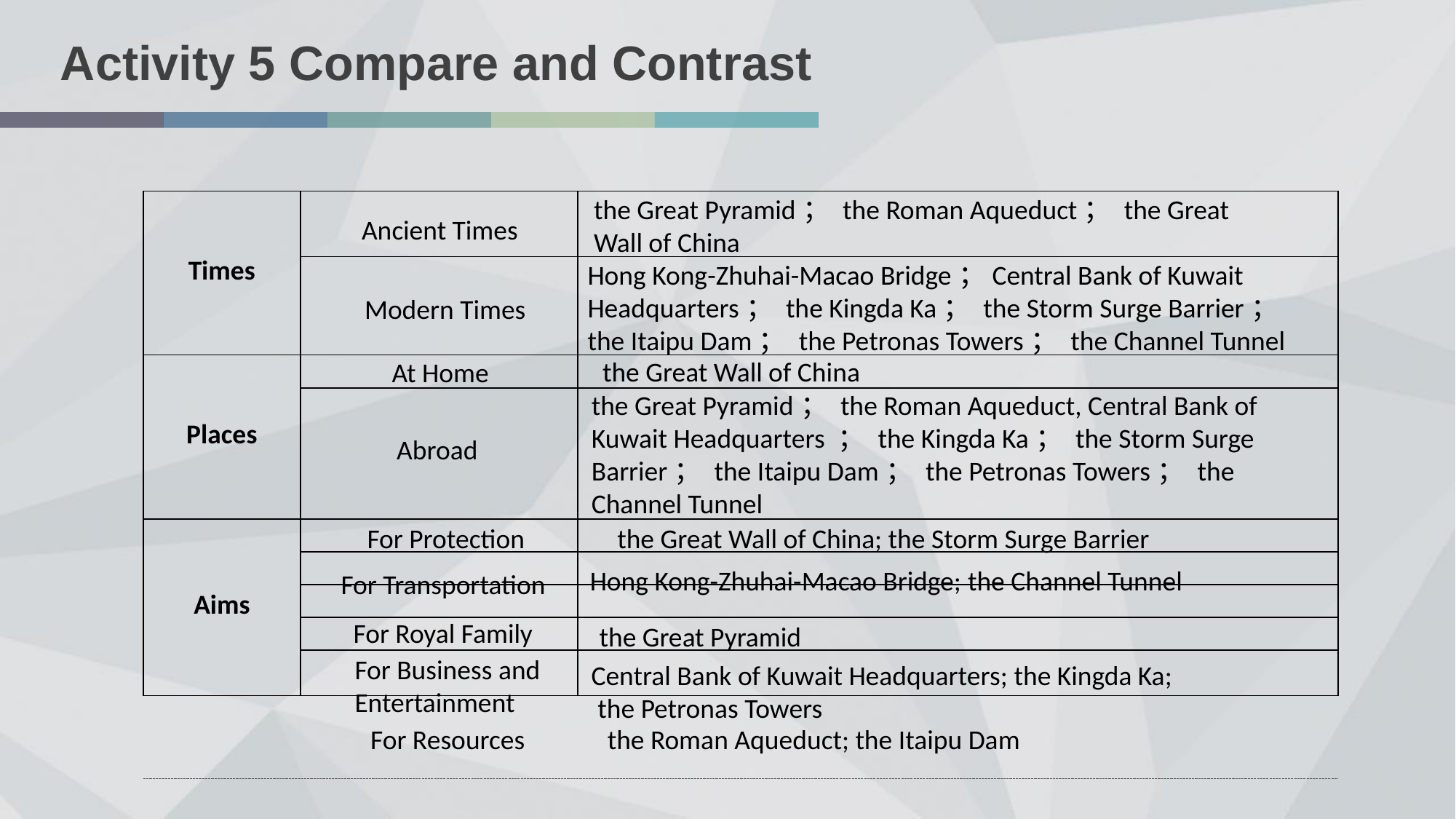

Activity 5 Compare and Contrast
the Great Pyramid； the Roman Aqueduct； the Great Wall of China

| Times |  |  |
| --- | --- | --- |
|  |  |  |
| Places |  |  |
|  |  |  |
| Aims |  |  |
|  |  |  |
|  |  |  |
|  |  |  |
|  |  |  |
Ancient Times
Hong Kong-Zhuhai-Macao Bridge；Central Bank of Kuwait Headquarters； the Kingda Ka； the Storm Surge Barrier； the Itaipu Dam； the Petronas Towers； the Channel Tunnel
Modern Times
the Great Wall of China

At Home
the Great Pyramid； the Roman Aqueduct, Central Bank of Kuwait Headquarters ； the Kingda Ka； the Storm Surge Barrier； the Itaipu Dam； the Petronas Towers； the Channel Tunnel
Abroad
For Protection
the Great Wall of China; the Storm Surge Barrier
Hong Kong-Zhuhai-Macao Bridge; the Channel Tunnel
For Transportation
For Royal Family
the Great Pyramid
For Business and
Entertainment
Central Bank of Kuwait Headquarters; the Kingda Ka;
 the Petronas Towers
For Resources
the Roman Aqueduct; the Itaipu Dam